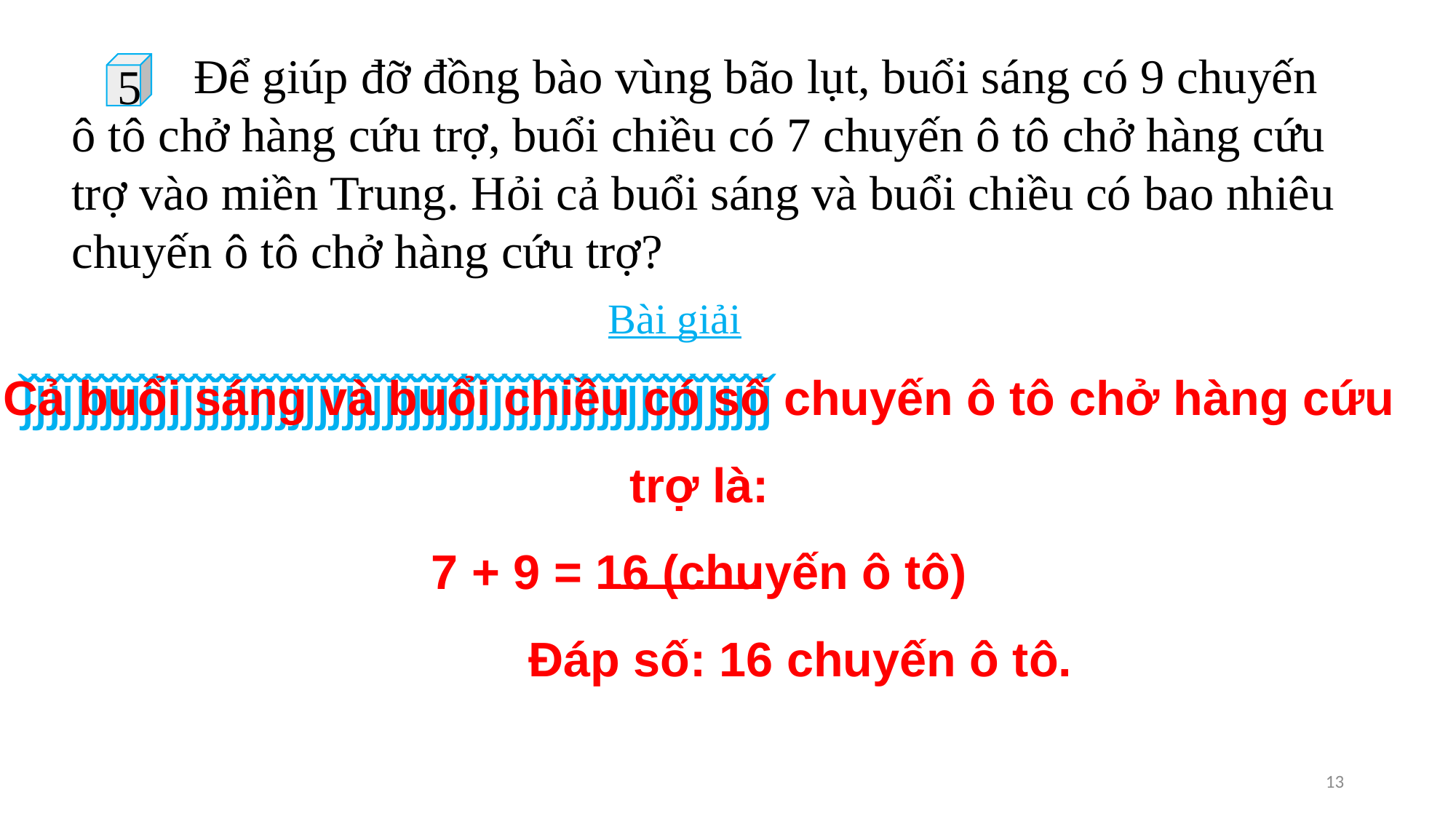

Để giúp đỡ đồng bào vùng bão lụt, buổi sáng có 9 chuyến ô tô chở hàng cứu trợ, buổi chiều có 7 chuyến ô tô chở hàng cứu trợ vào miền Trung. Hỏi cả buổi sáng và buổi chiều có bao nhiêu chuyến ô tô chở hàng cứu trợ?
5
Bài giải
Cả buổi sáng và buổi chiều có số chuyến ô tô chở hàng cứu trợ là:
7 + 9 = 16 (chuyến ô tô)
               Đáp số: 16 chuyến ô tô.

ǰǰǰǰǰǰǰǰǰǰǰǰǰǰǰǰǰǰǰǰǰǰǰǰǰǰǰǰǰǰǰǰǰǰǰǰǰǰǰǰǰǰǰǰǰǰǰǰǰǰǰǰǰǰǰǰ
13